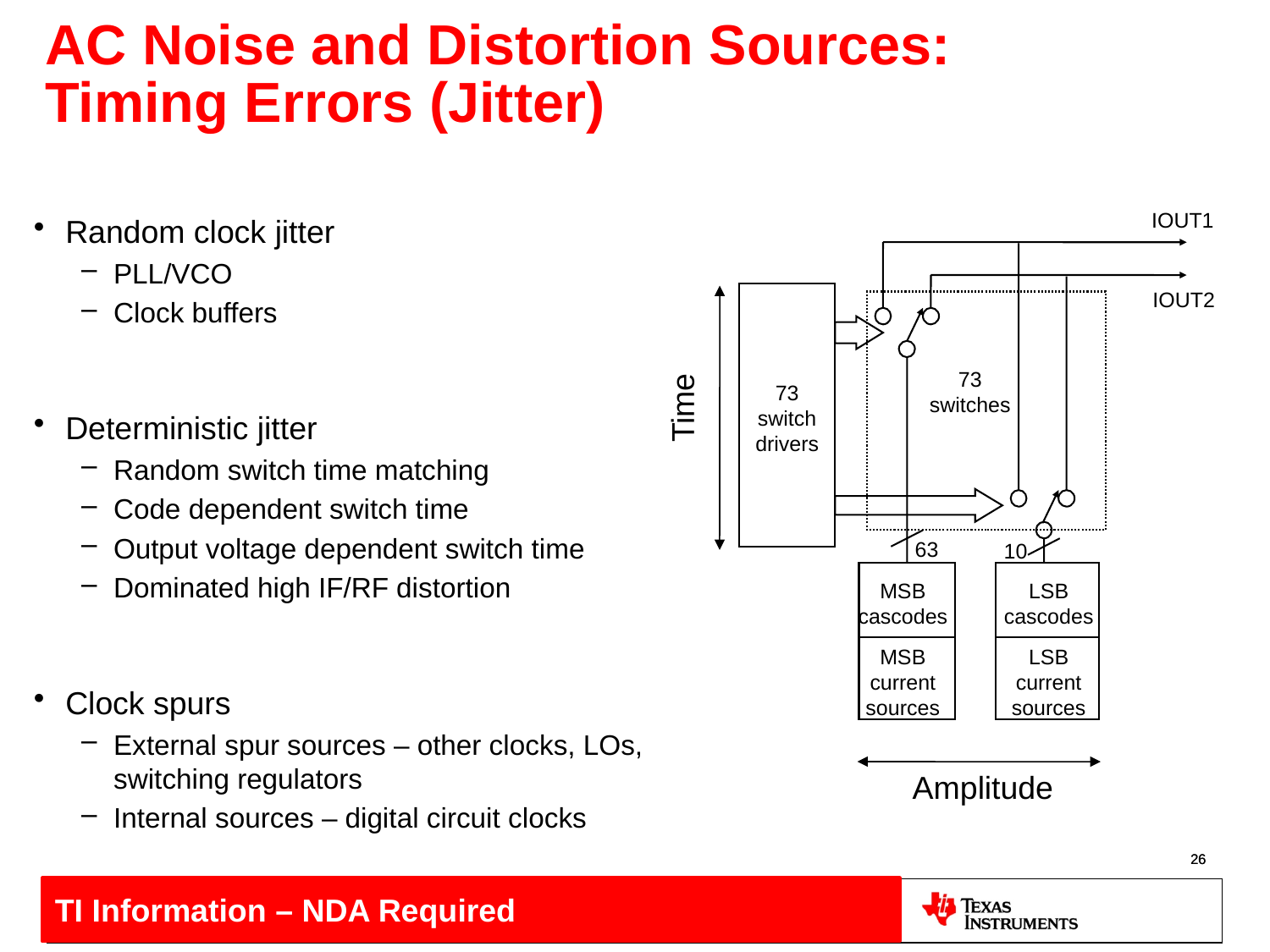

# AC Noise and Distortion Sources: Timing Errors (Jitter)
IOUT1

IOUT2

73 switches
73 switch drivers

63

10

MSB cascodes
LSB cascodes
MSB current sources

LSB current sources

Random clock jitter
PLL/VCO
Clock buffers

Deterministic jitter
Random switch time matching
Code dependent switch time
Output voltage dependent switch time
Dominated high IF/RF distortion

Clock spurs
External spur sources – other clocks, LOs, switching regulators
Internal sources – digital circuit clocks

Time

Amplitude
26
26